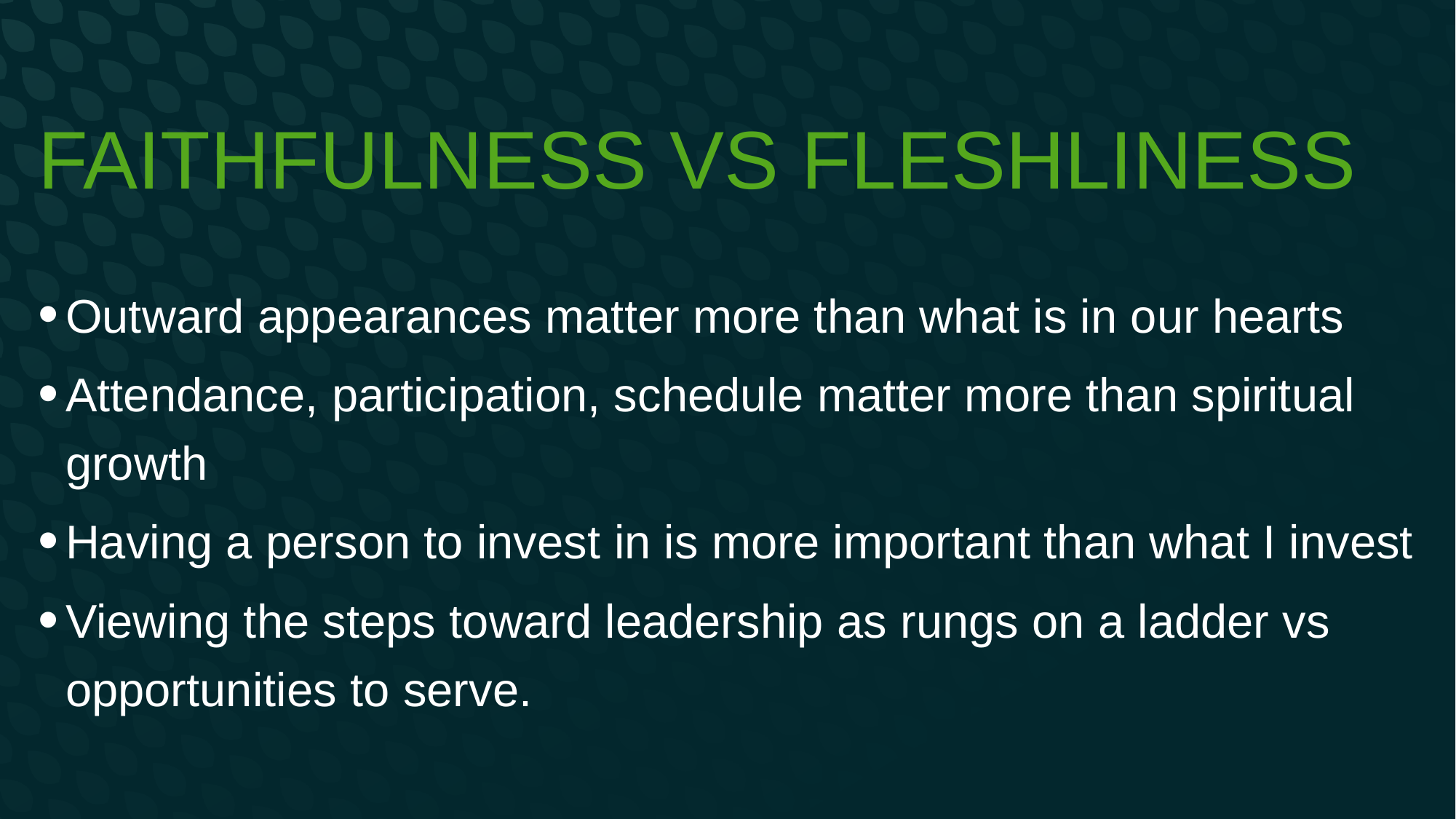

# Faithfulness vs Fleshliness
Outward appearances matter more than what is in our hearts
Attendance, participation, schedule matter more than spiritual growth
Having a person to invest in is more important than what I invest
Viewing the steps toward leadership as rungs on a ladder vs opportunities to serve.